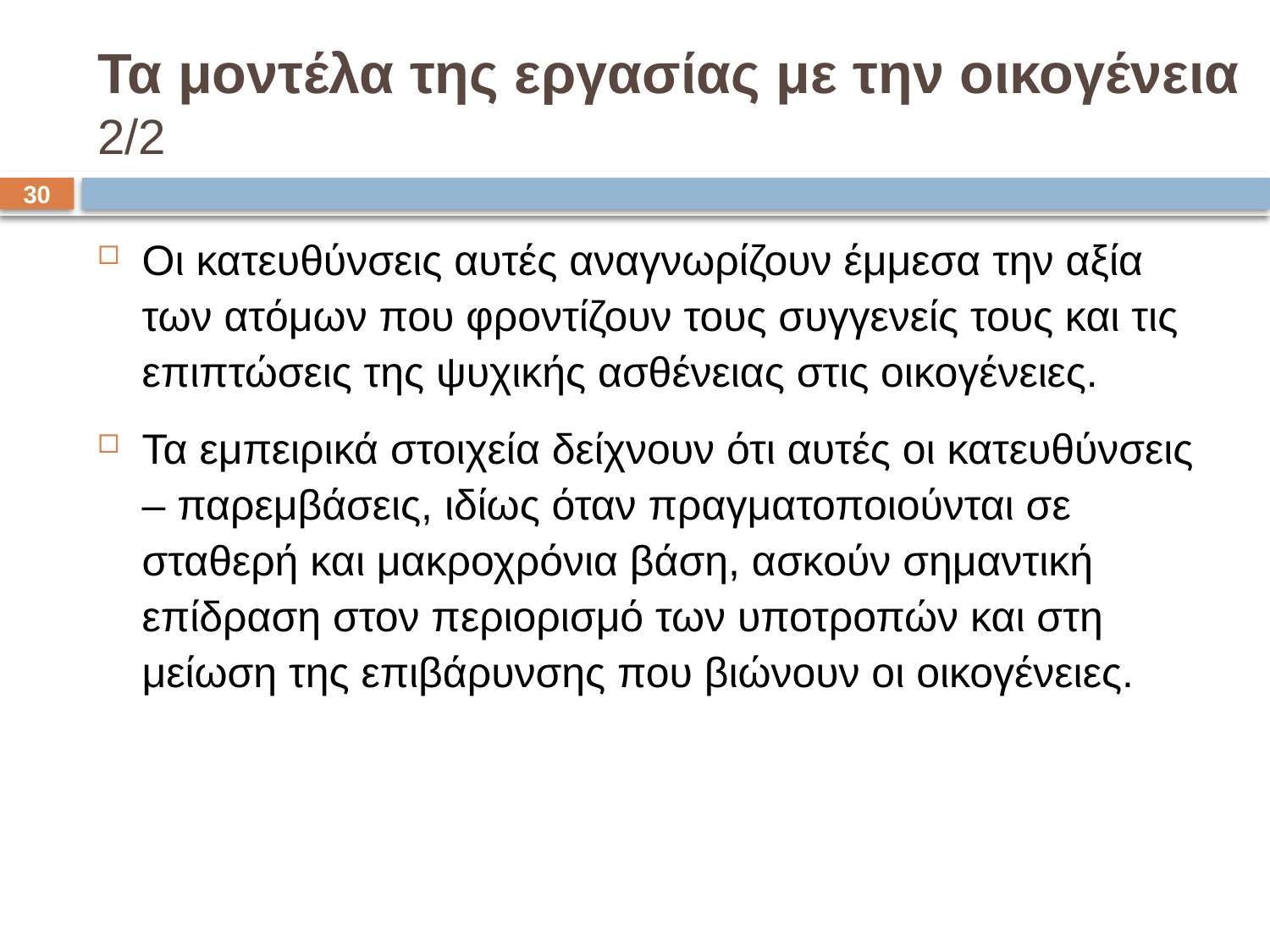

# Τα μοντέλα της εργασίας με την οικογένεια 2/2
30
Οι κατευθύνσεις αυτές αναγνωρίζουν έμμεσα την αξία των ατόμων που φροντίζουν τους συγγενείς τους και τις επιπτώσεις της ψυχικής ασθένειας στις οικογένειες.
Τα εμπειρικά στοιχεία δείχνουν ότι αυτές οι κατευθύνσεις – παρεμβάσεις, ιδίως όταν πραγματοποιούνται σε σταθερή και μακροχρόνια βάση, ασκούν σημαντική επίδραση στον περιορισμό των υποτροπών και στη μείωση της επιβάρυνσης που βιώνουν οι οικογένειες.